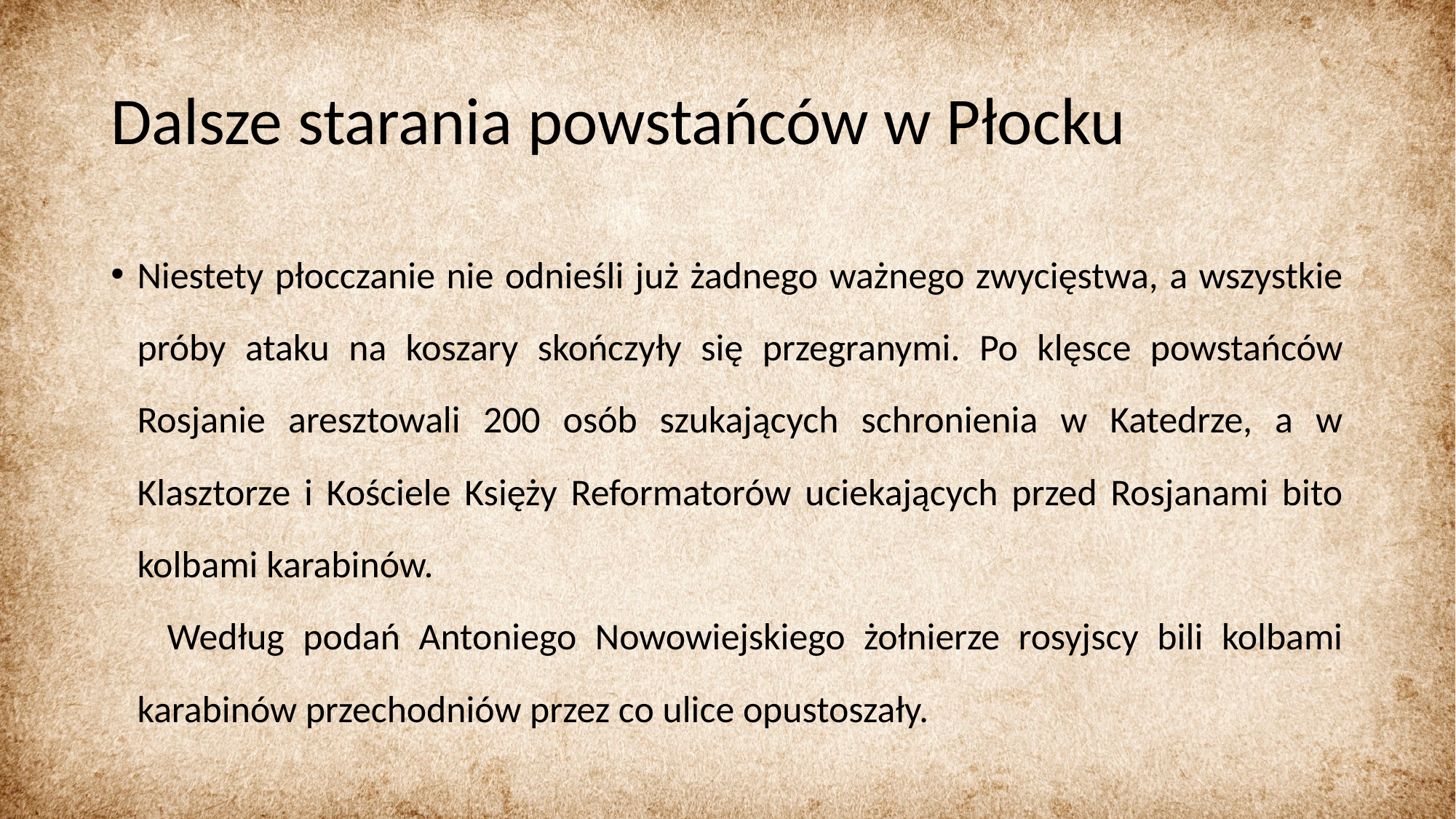

# Dalsze starania powstańców w Płocku
Niestety płocczanie nie odnieśli już żadnego ważnego zwycięstwa, a wszystkie próby ataku na koszary skończyły się przegranymi. Po klęsce powstańców Rosjanie aresztowali 200 osób szukających schronienia w Katedrze, a w Klasztorze i Kościele Księży Reformatorów uciekających przed Rosjanami bito kolbami karabinów.
   Według podań Antoniego Nowowiejskiego żołnierze rosyjscy bili kolbami karabinów przechodniów przez co ulice opustoszały.